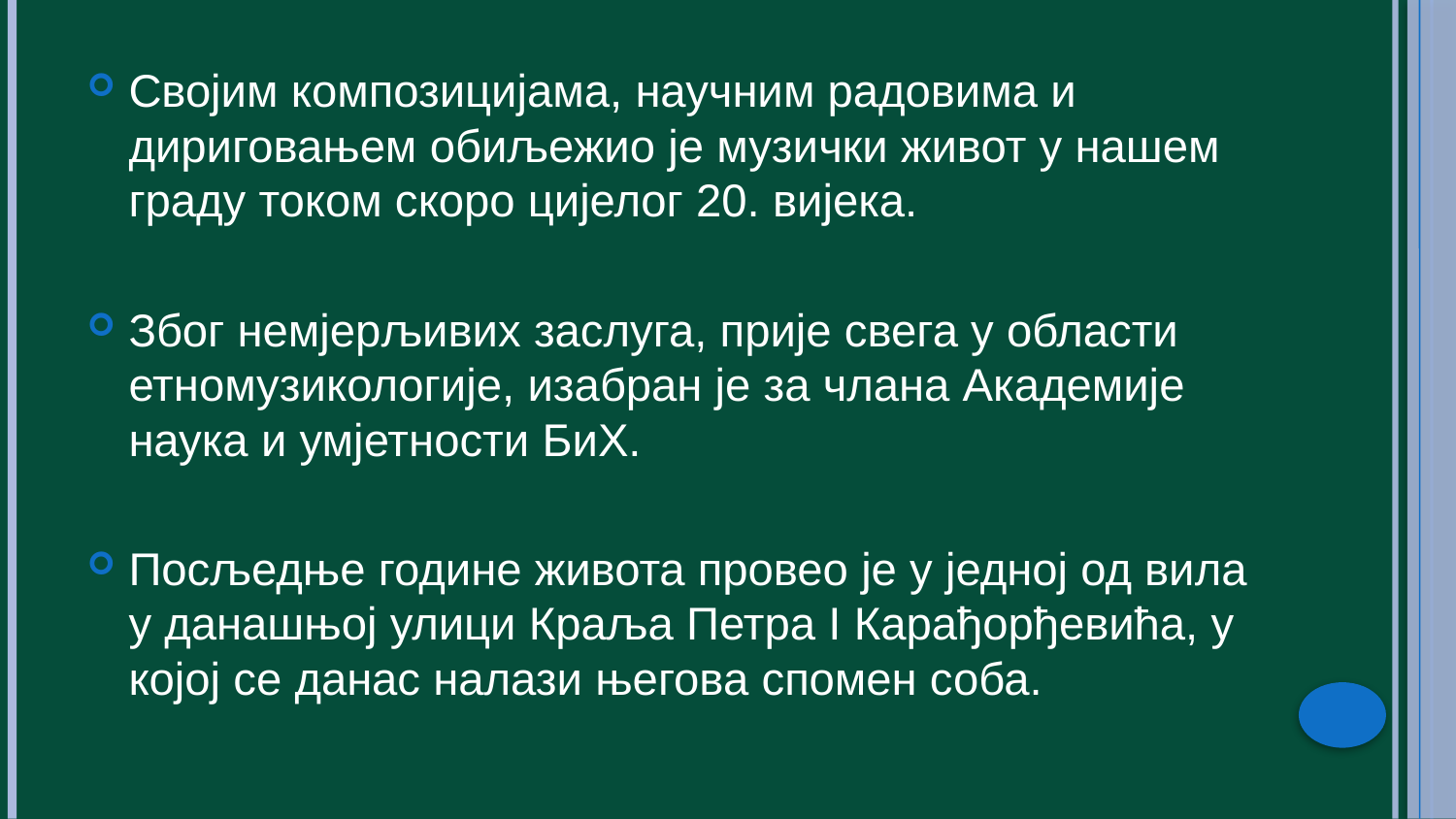

Својим композицијама, научним радовима и дириговањем обиљежио је музички живот у нашем граду током скоро цијелог 20. вијека.

Због немјерљивих заслуга, прије свега у области етномузикологије, изабран је за члана Академије наука и умјетности БиХ.

Посљедње године живота провео је у једној од вила у данашњој улици Краља Петра I Карађорђевића, у којој се данас налази његова спомен соба.